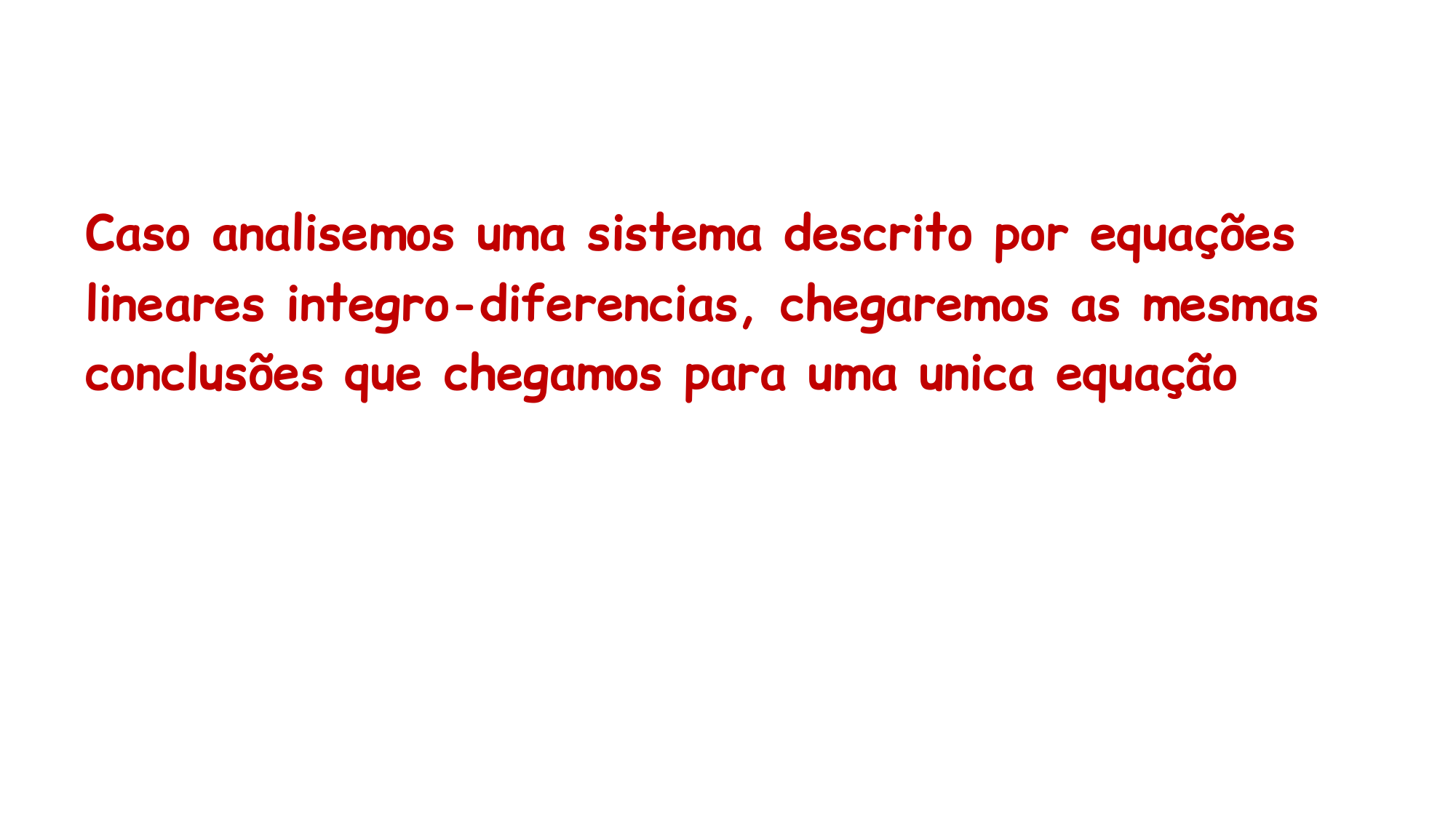

Caso analisemos uma sistema descrito por equações lineares integro-diferencias, chegaremos as mesmas conclusões que chegamos para uma unica equação
96